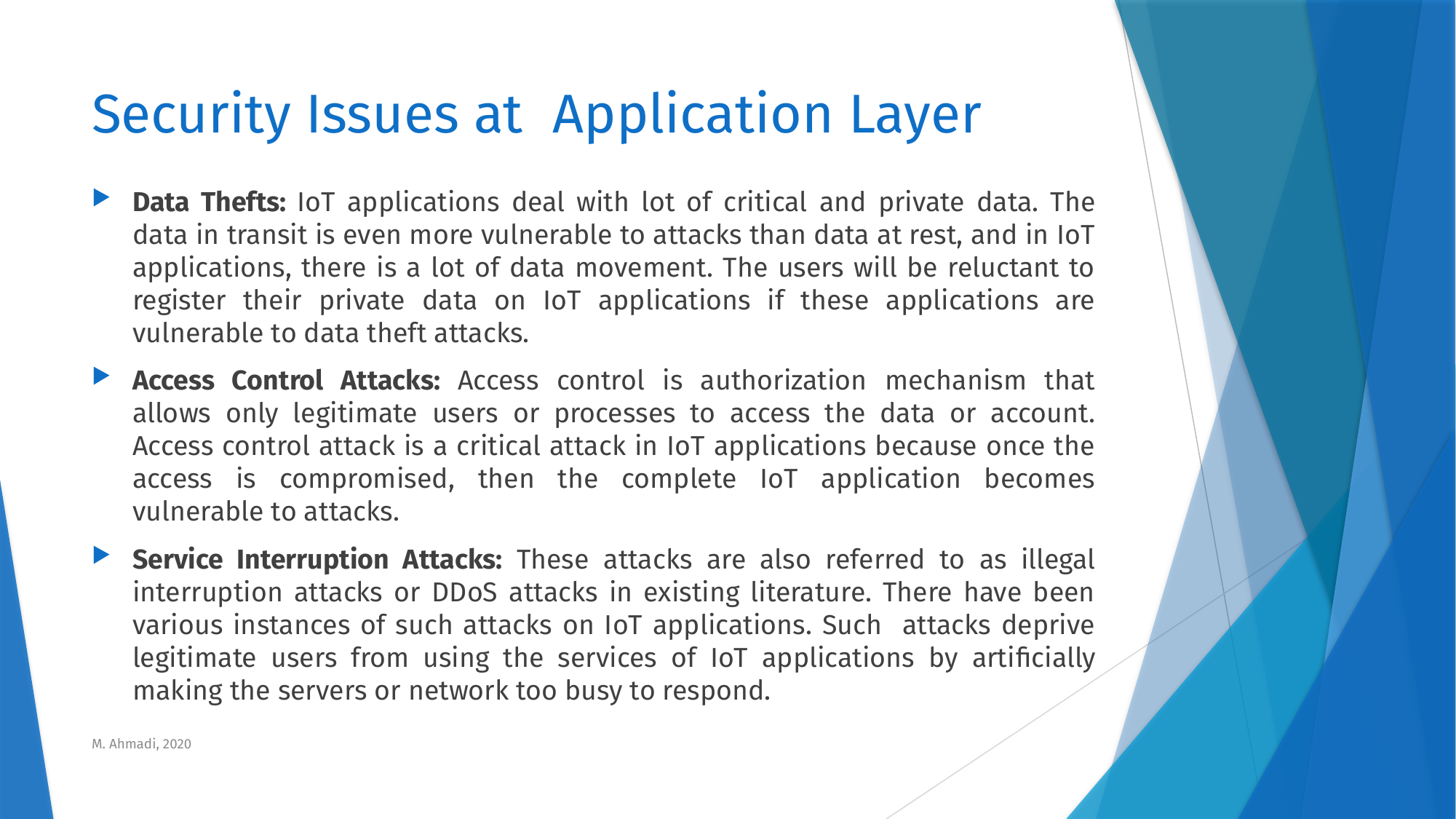

# Security Issues at  Application Layer
Data Thefts: IoT applications deal with lot of critical and private data. The data in transit is even more vulnerable to attacks than data at rest, and in IoT applications, there is a lot of data movement. The users will be reluctant to register their private data on IoT applications if these applications are vulnerable to data theft attacks.
Access Control Attacks: Access control is authorization mechanism that allows only legitimate users or processes to access the data or account. Access control attack is a critical attack in IoT applications because once the access is compromised, then the complete IoT application becomes vulnerable to attacks.
Service Interruption Attacks: These attacks are also referred to as illegal interruption attacks or DDoS attacks in existing literature. There have been various instances of such attacks on IoT applications. Such  attacks deprive legitimate users from using the services of IoT applications by artificially making the servers or network too busy to respond.
M. Ahmadi, 2020